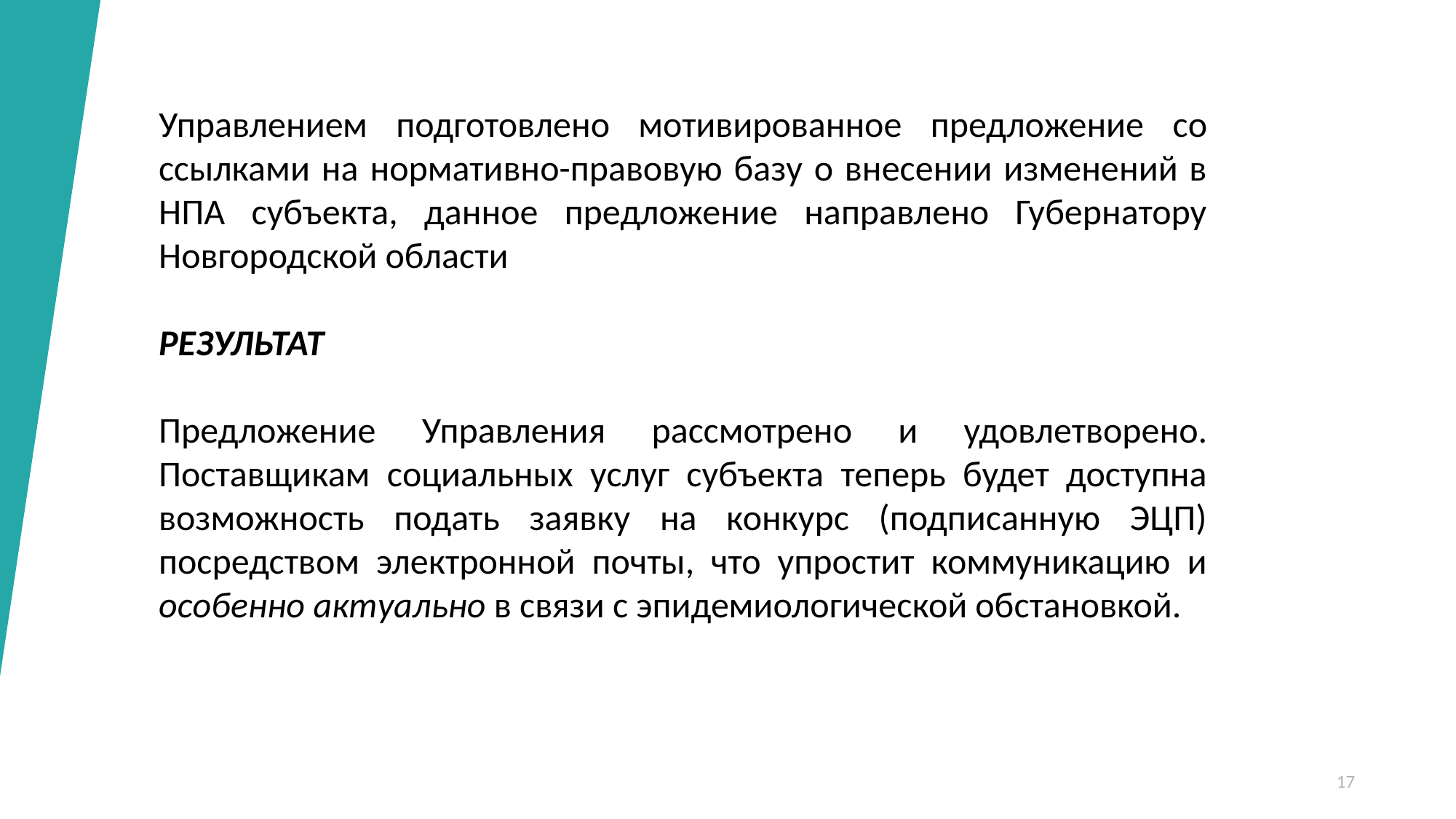

Управлением подготовлено мотивированное предложение со ссылками на нормативно-правовую базу о внесении изменений в НПА субъекта, данное предложение направлено Губернатору Новгородской области

РЕЗУЛЬТАТ

Предложение Управления рассмотрено и удовлетворено. Поставщикам социальных услуг субъекта теперь будет доступна возможность подать заявку на конкурс (подписанную ЭЦП) посредством электронной почты, что упростит коммуникацию и особенно актуально в связи с эпидемиологической обстановкой.

17